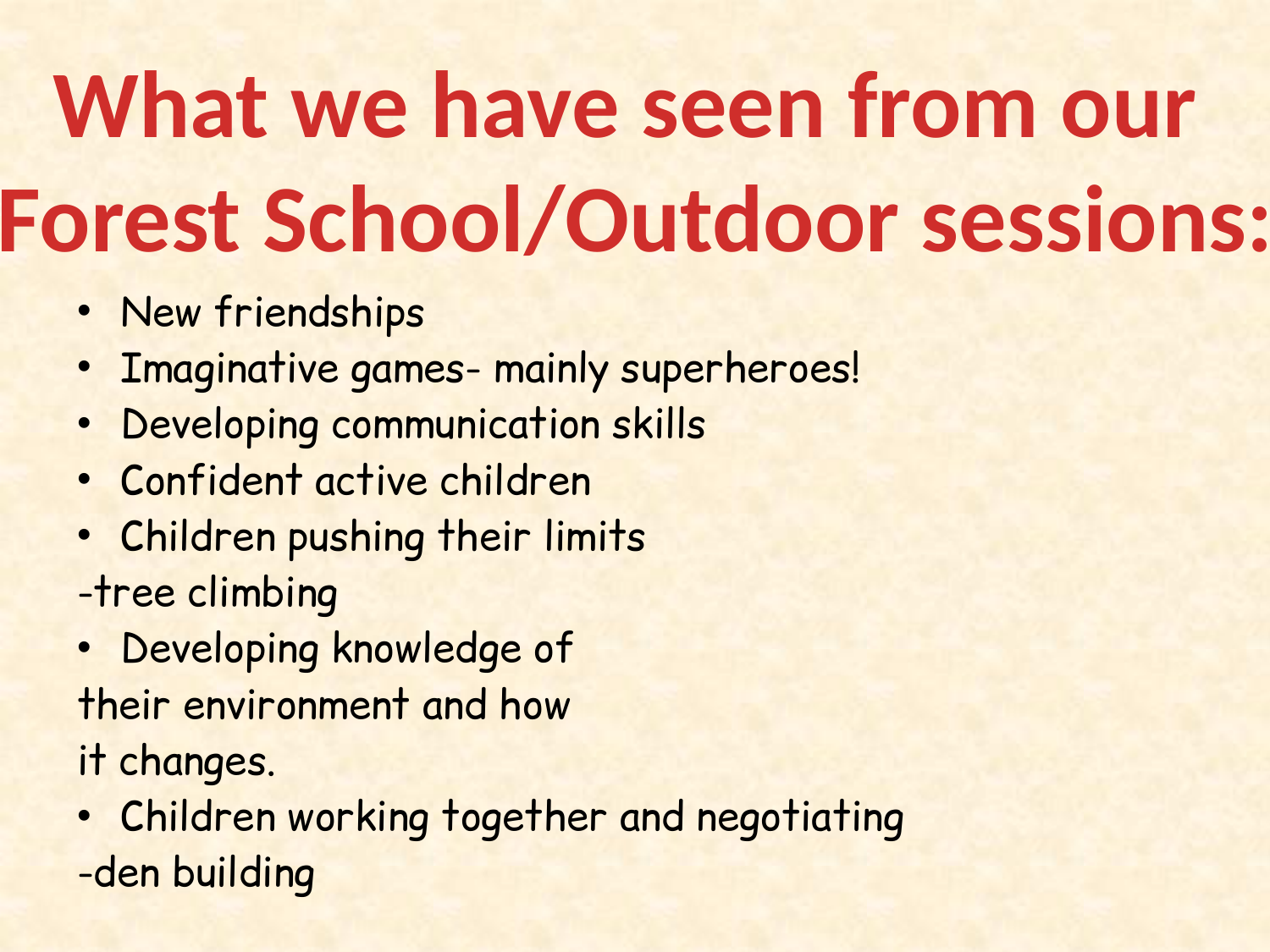

What we have seen from our
Forest School/Outdoor sessions:
New friendships
Imaginative games- mainly superheroes!
Developing communication skills
Confident active children
Children pushing their limits
-tree climbing
Developing knowledge of
their environment and how
it changes.
Children working together and negotiating
-den building